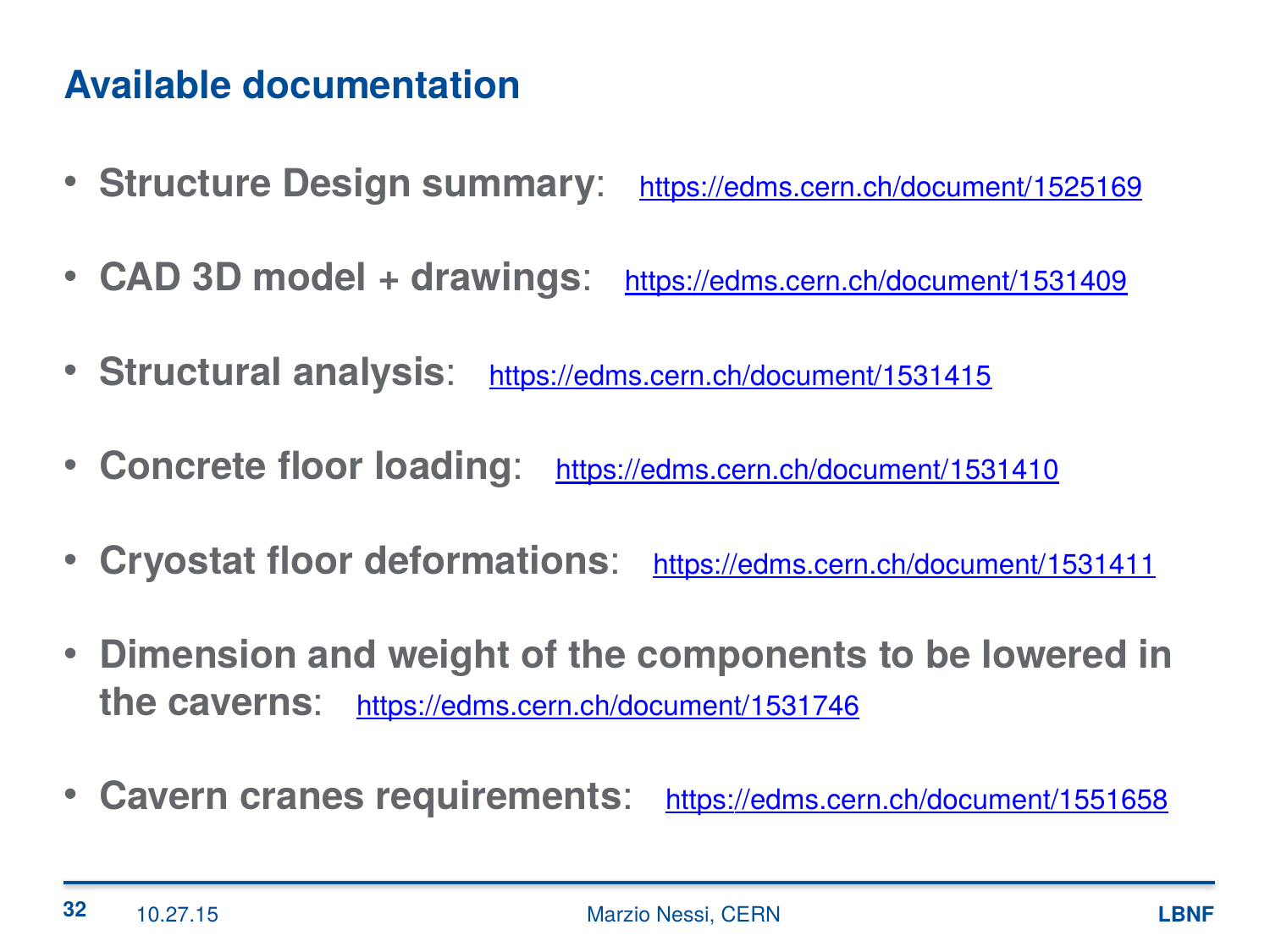

# Available documentation
Structure Design summary:   https://edms.cern.ch/document/1525169

CAD 3D model + drawings:   https://edms.cern.ch/document/1531409

Structural analysis:   https://edms.cern.ch/document/1531415

Concrete floor loading:   https://edms.cern.ch/document/1531410

Cryostat floor deformations:   https://edms.cern.ch/document/1531411

Dimension and weight of the components to be lowered in the caverns:   https://edms.cern.ch/document/1531746

Cavern cranes requirements:   https://edms.cern.ch/document/1551658

32
10.27.15
Marzio Nessi, CERN